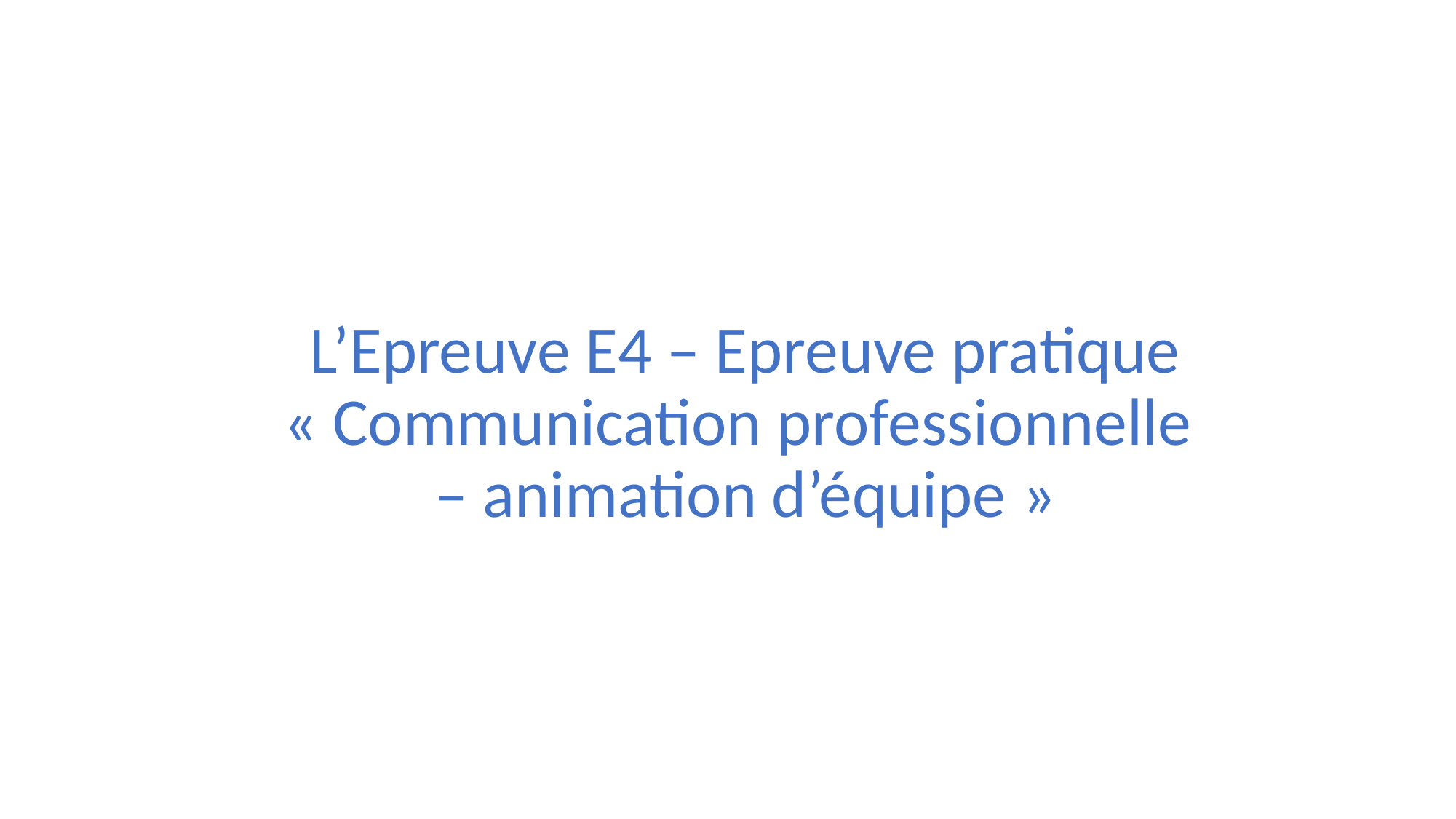

# L’Epreuve E4 – Epreuve pratique « Communication professionnelle – animation d’équipe »